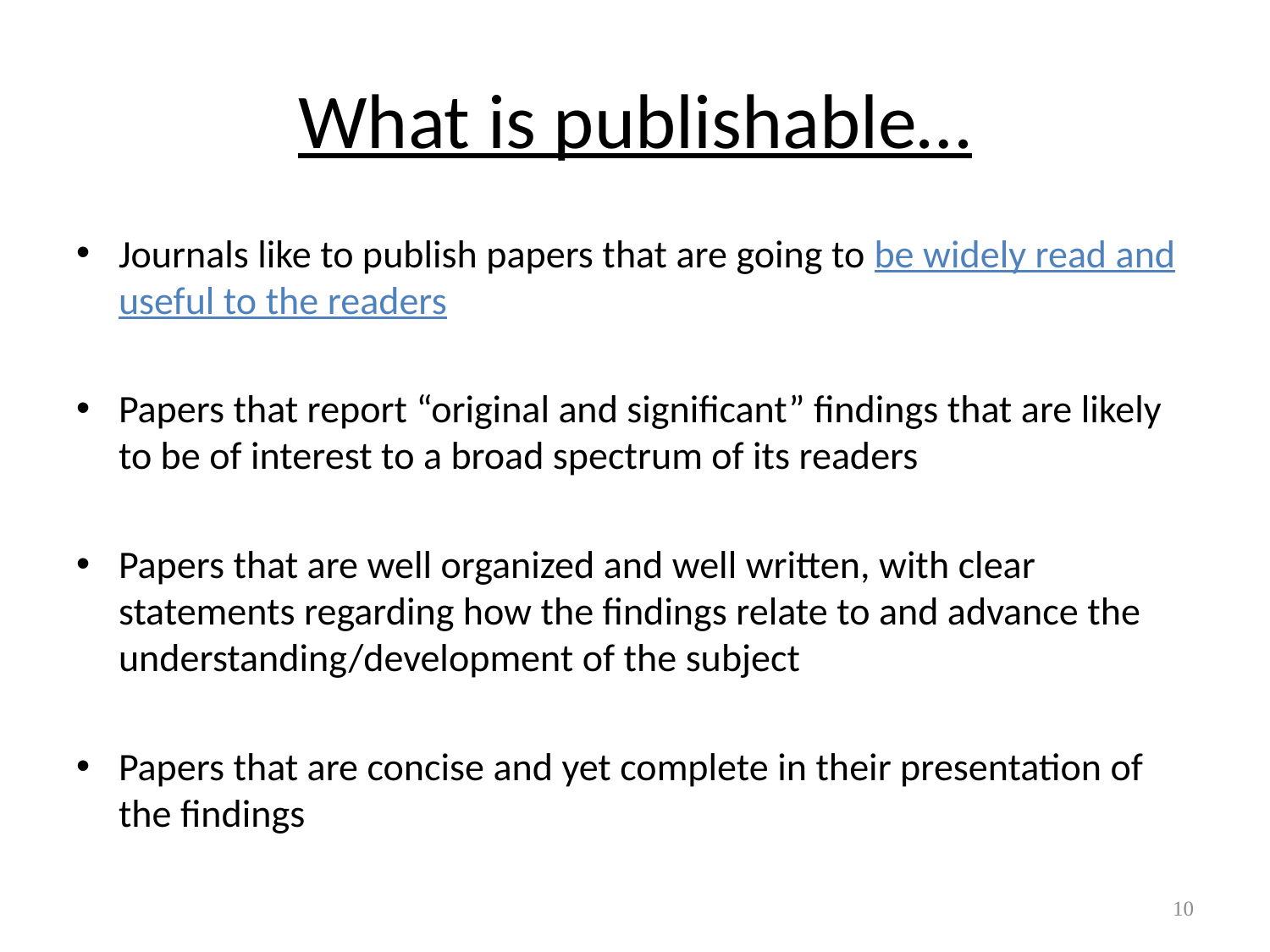

# What is publishable…
Journals like to publish papers that are going to be widely read and useful to the readers

Papers that report “original and significant” findings that are likely to be of interest to a broad spectrum of its readers

Papers that are well organized and well written, with clear statements regarding how the findings relate to and advance the understanding/development of the subject

Papers that are concise and yet complete in their presentation of the findings
10